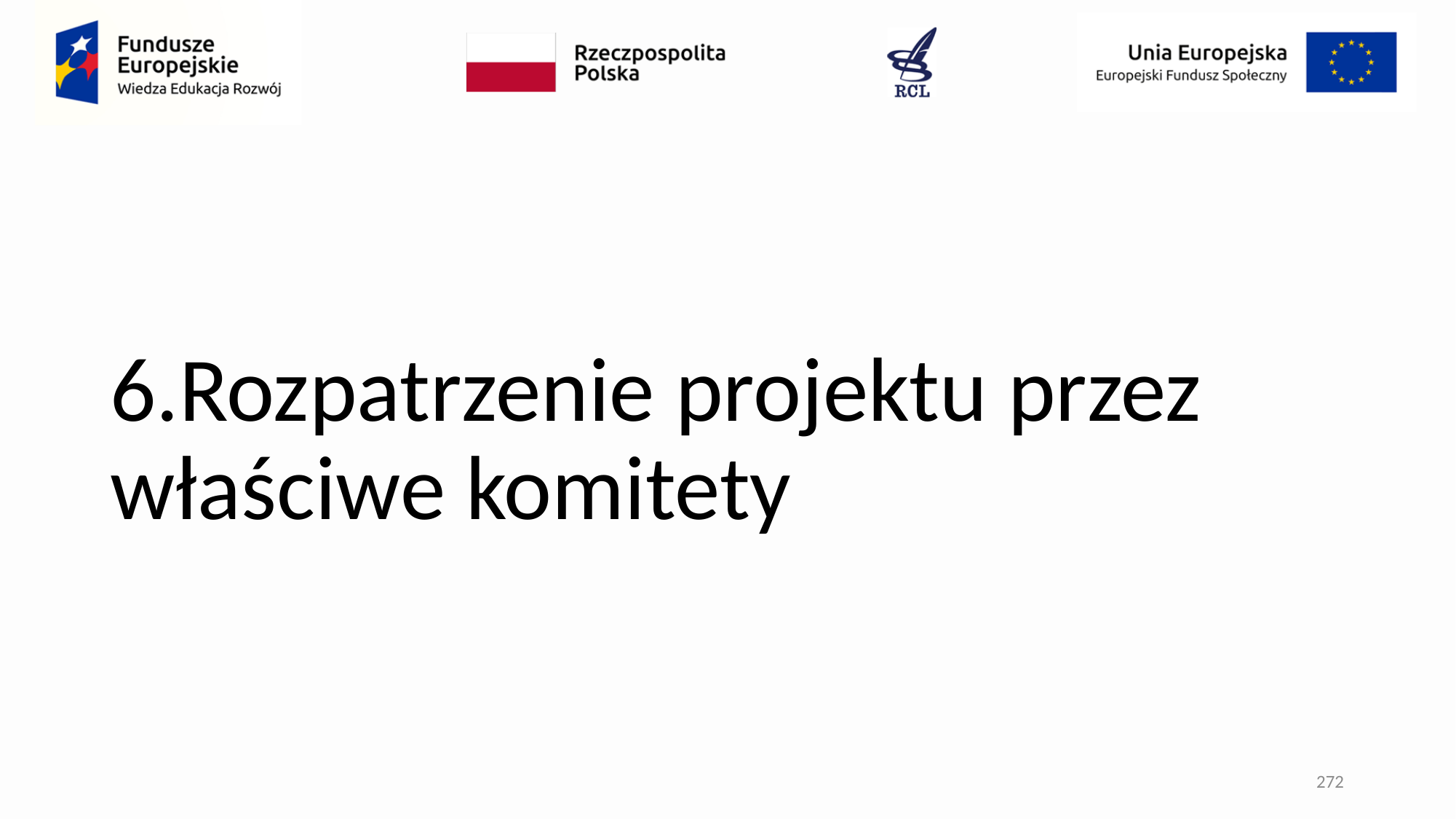

# 6.Rozpatrzenie projektu przez właściwe komitety

272